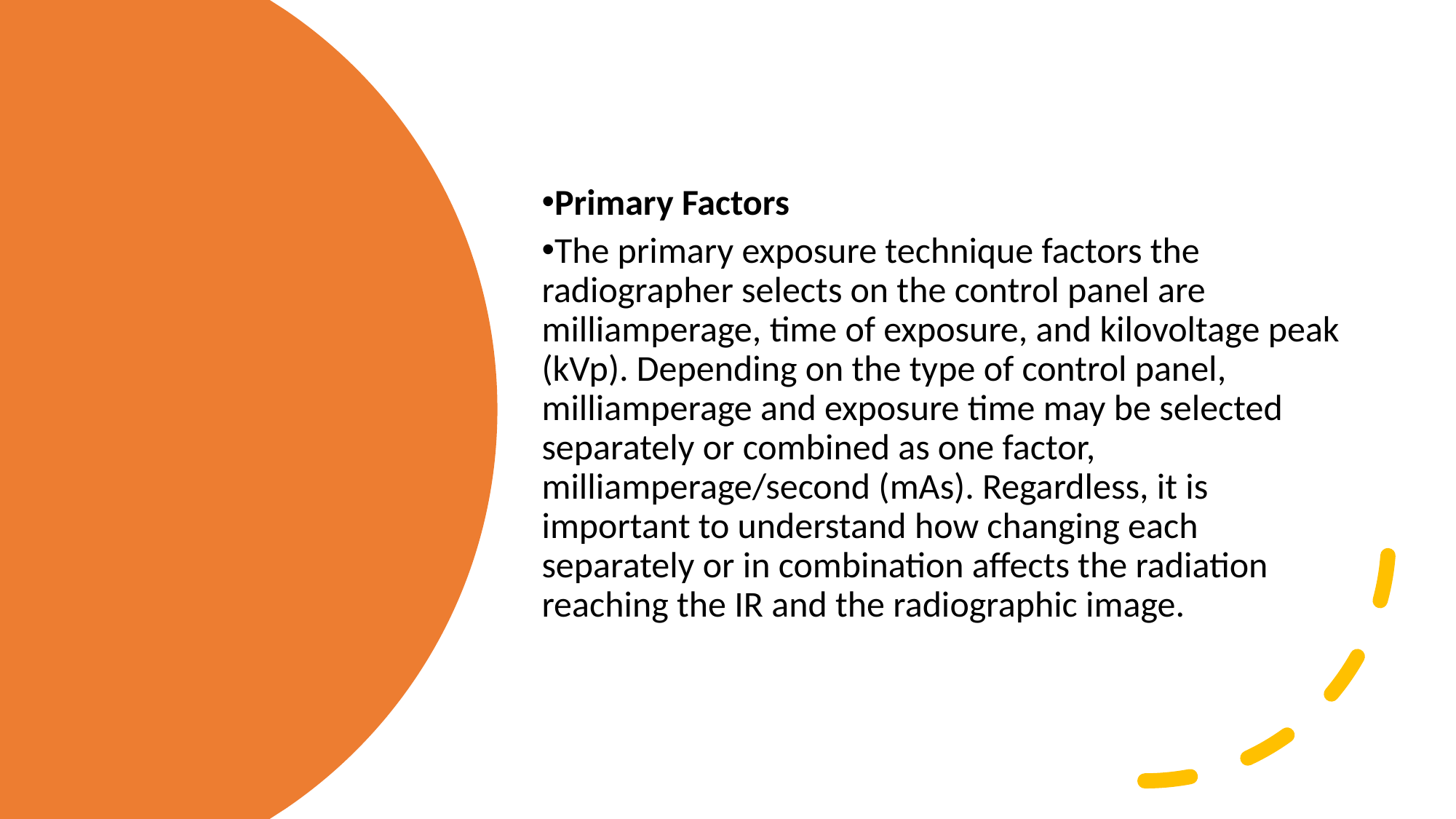

Primary Factors
The primary exposure technique factors the radiographer selects on the control panel are milliamperage, time of exposure, and kilovoltage peak (kVp). Depending on the type of control panel, milliamperage and exposure time may be selected separately or combined as one factor, milliamperage/second (mAs). Regardless, it is important to understand how changing each separately or in combination affects the radiation reaching the IR and the radiographic image.